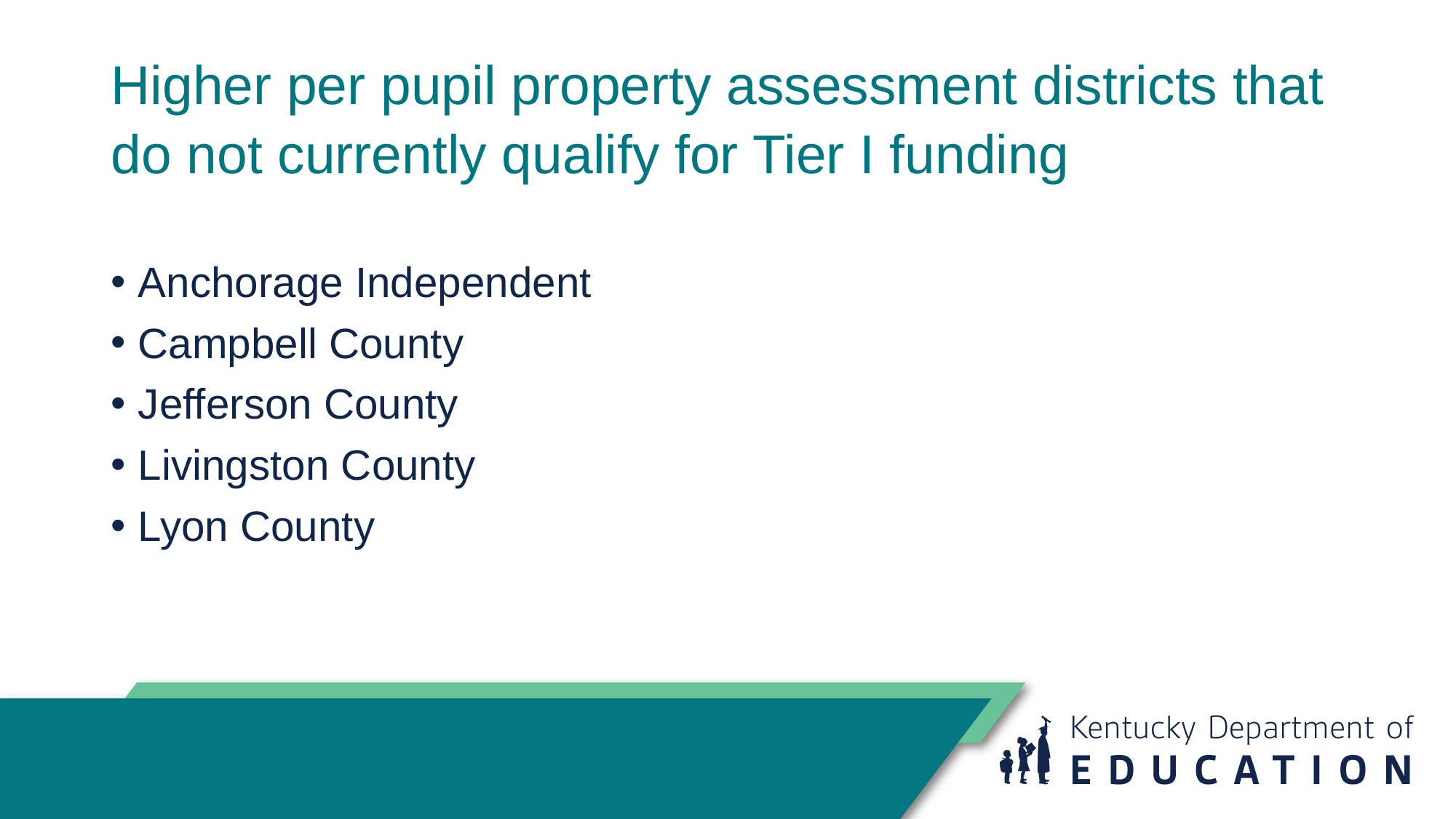

# Higher per pupil property assessment districts that do not currently qualify for Tier I funding
Anchorage Independent
Campbell County
Jefferson County
Livingston County
Lyon County